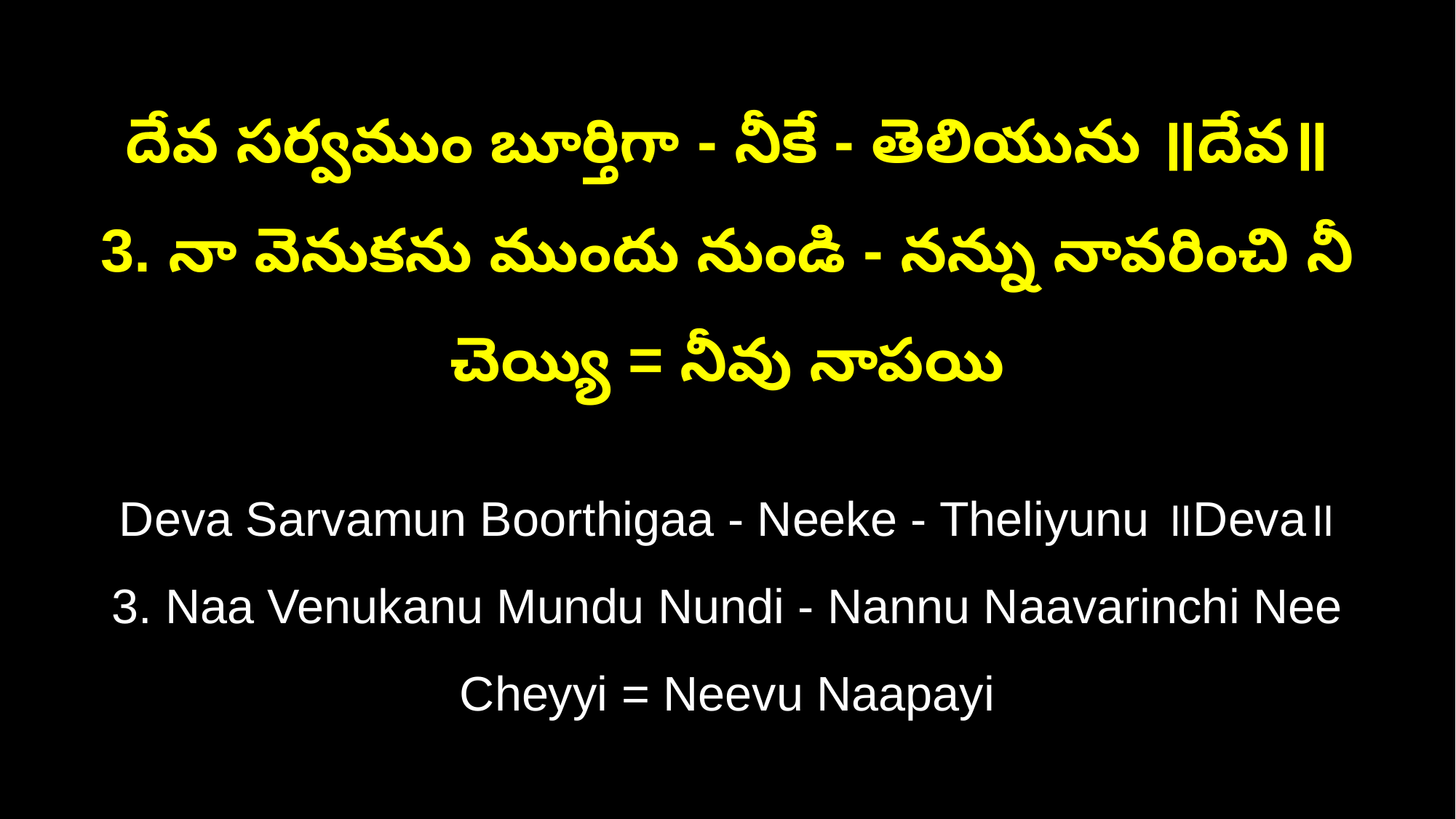

దేవ సర్వముం బూర్తిగా - నీకే - తెలియును ॥దేవ॥
3. నా వెనుకను ముందు నుండి - నన్ను నావరించి నీ చెయ్యి = నీవు నాపయి
Deva Sarvamun Boorthigaa - Neeke - Theliyunu ॥Deva॥
3. Naa Venukanu Mundu Nundi - Nannu Naavarinchi Nee Cheyyi = Neevu Naapayi